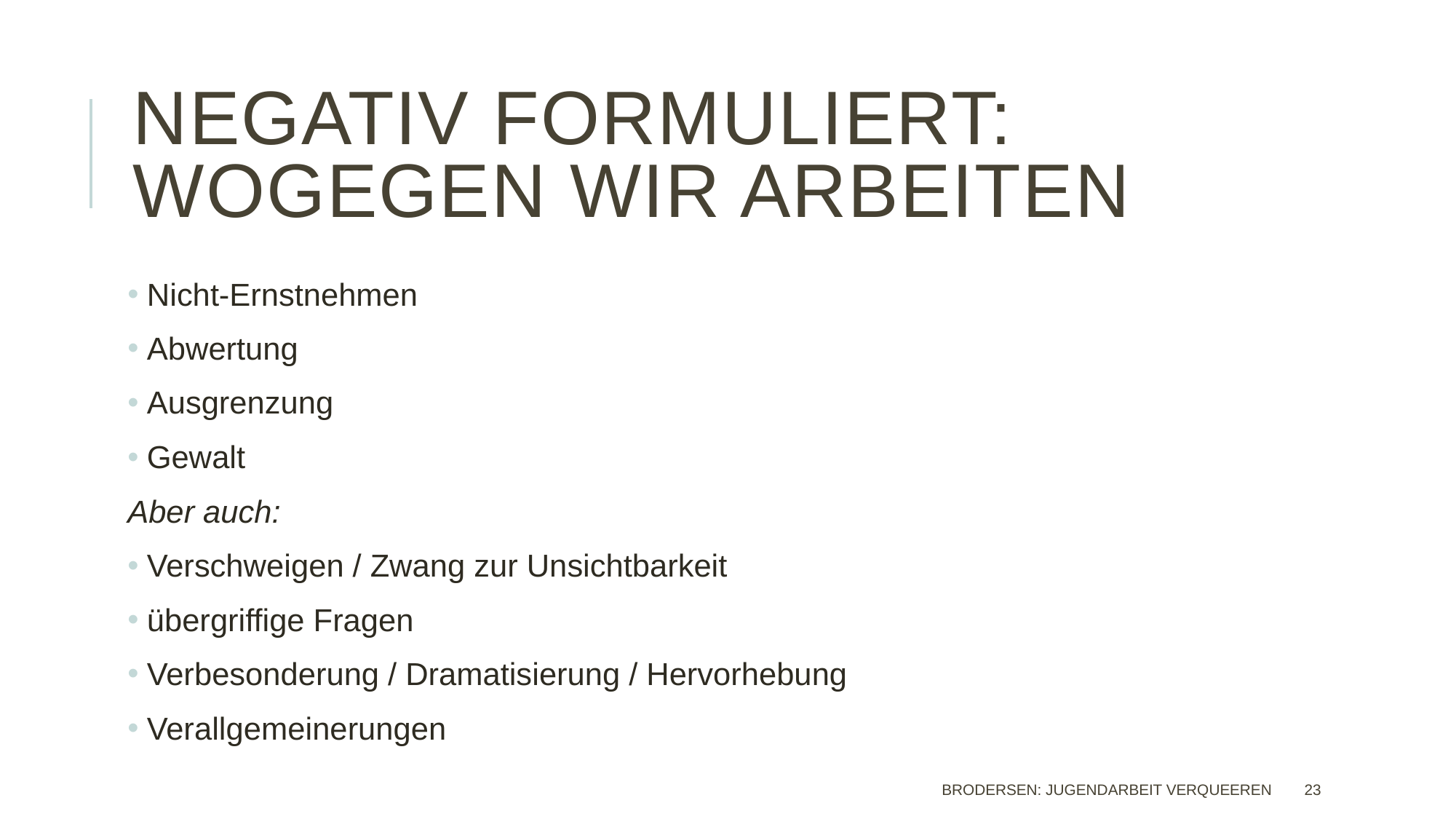

# Negativ formuliert: Wogegen wir Arbeiten
 Nicht-Ernstnehmen
 Abwertung
 Ausgrenzung
 Gewalt
Aber auch:
 Verschweigen / Zwang zur Unsichtbarkeit
 übergriffige Fragen
 Verbesonderung / Dramatisierung / Hervorhebung
 Verallgemeinerungen
Brodersen: Jugendarbeit verqueeren
23